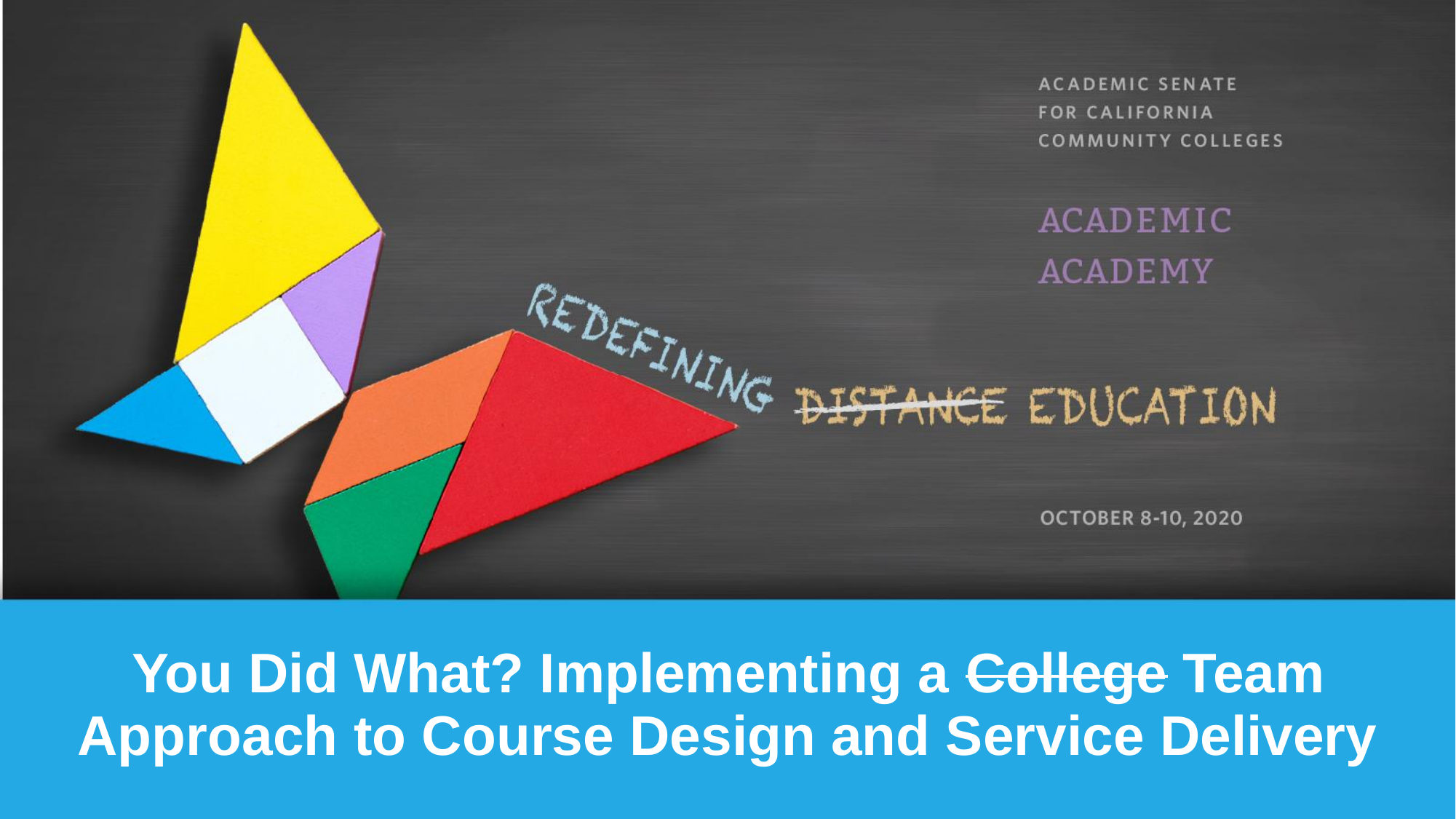

# You Did What? Implementing a College Team Approach to Course Design and Service Delivery